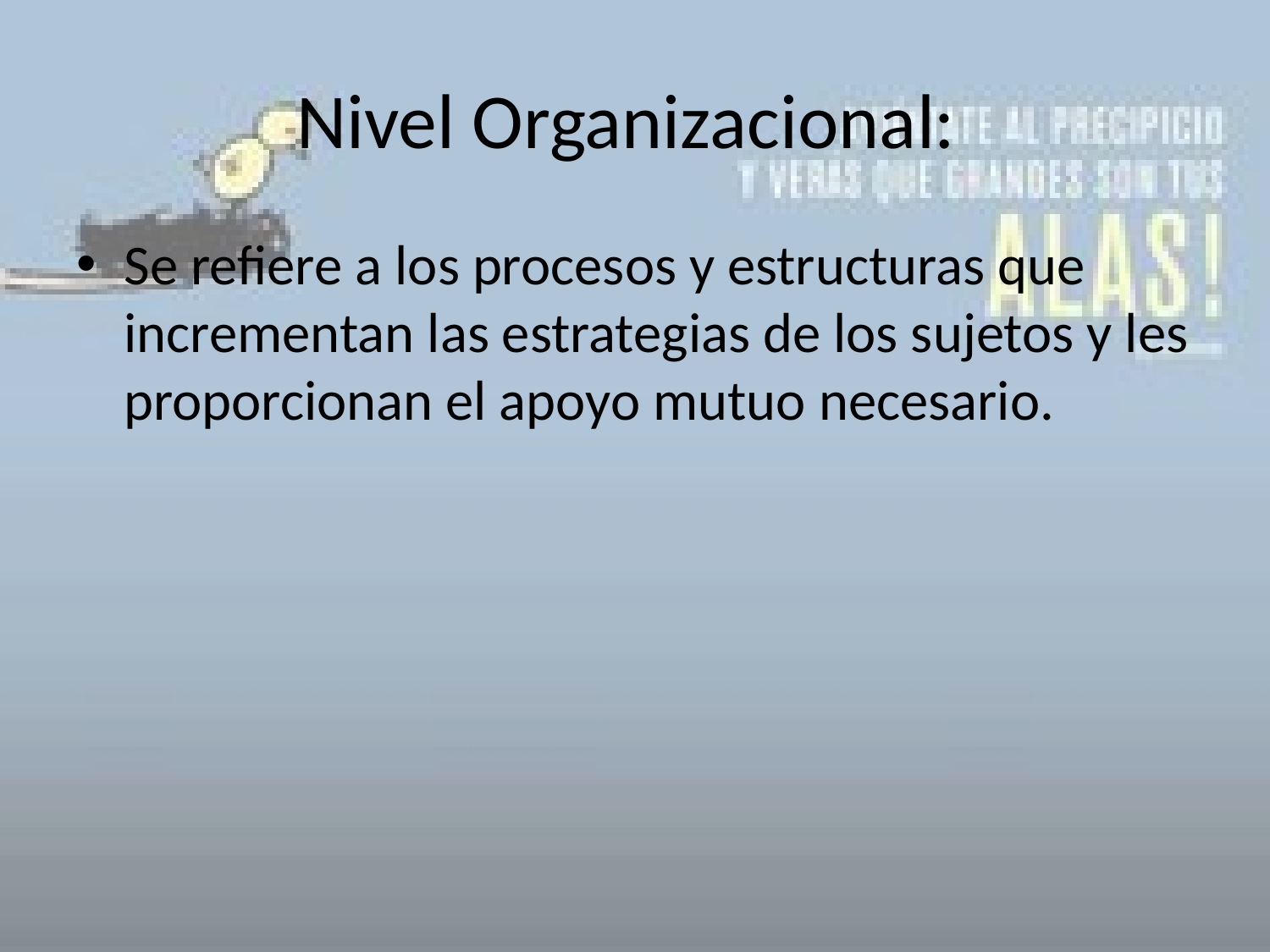

# Nivel Organizacional:
Se refiere a los procesos y estructuras que incrementan las estrategias de los sujetos y les proporcionan el apoyo mutuo necesario.